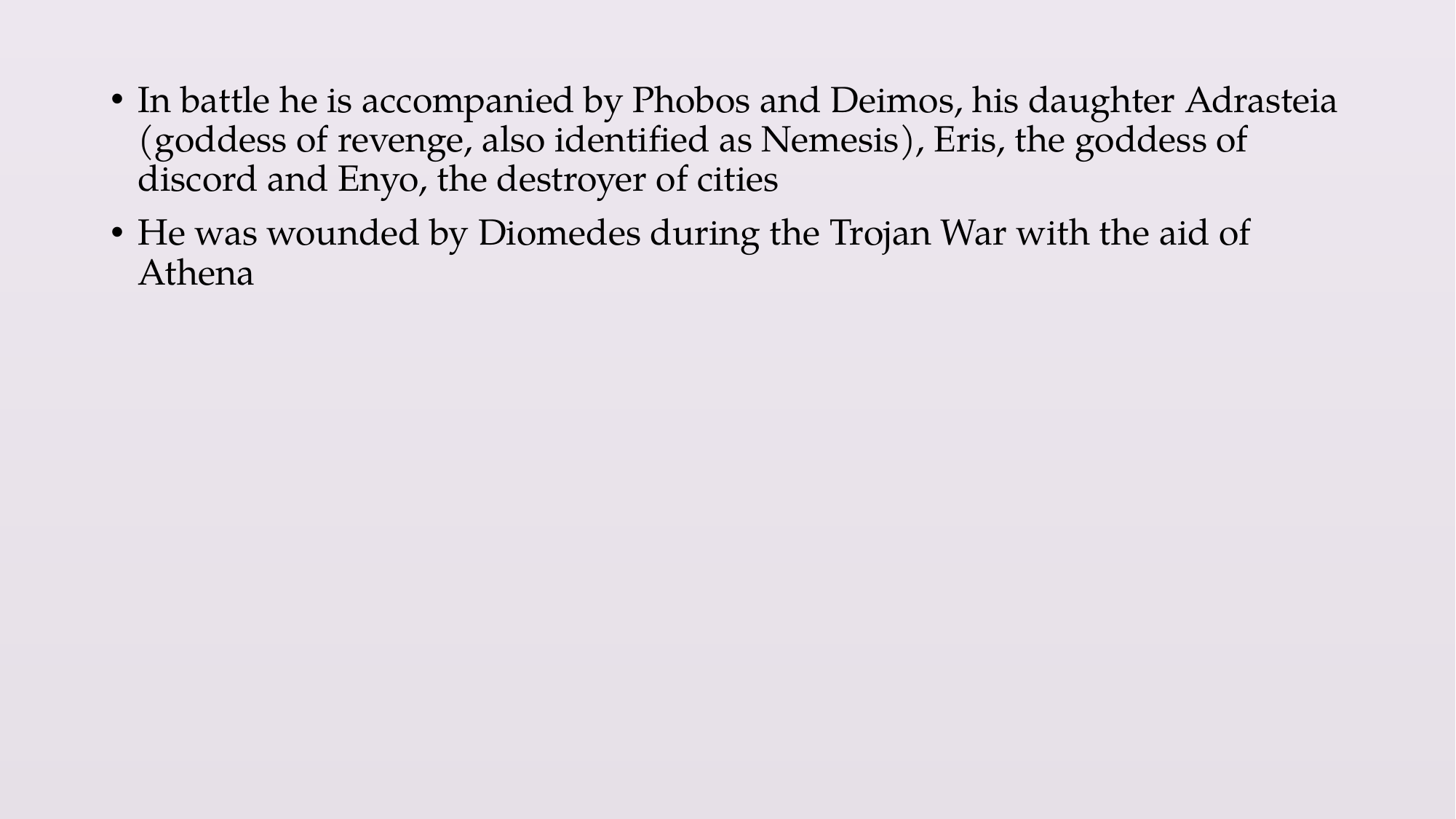

In battle he is accompanied by Phobos and Deimos, his daughter Adrasteia (goddess of revenge, also identified as Nemesis), Eris, the goddess of discord and Enyo, the destroyer of cities
He was wounded by Diomedes during the Trojan War with the aid of Athena